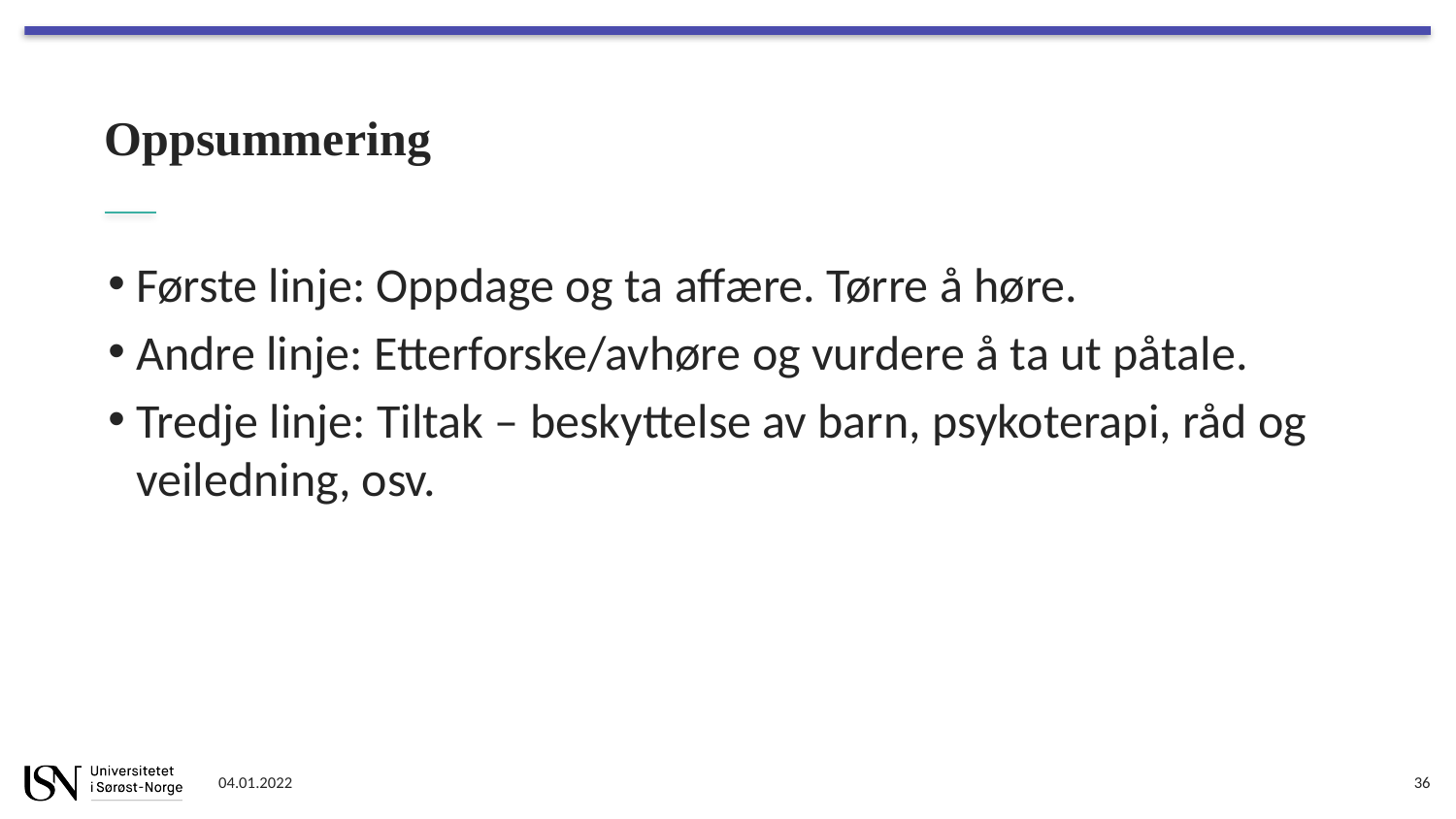

# Oppsummering
Første linje: Oppdage og ta affære. Tørre å høre.
Andre linje: Etterforske/avhøre og vurdere å ta ut påtale.
Tredje linje: Tiltak – beskyttelse av barn, psykoterapi, råd og veiledning, osv.
04.01.2022
36